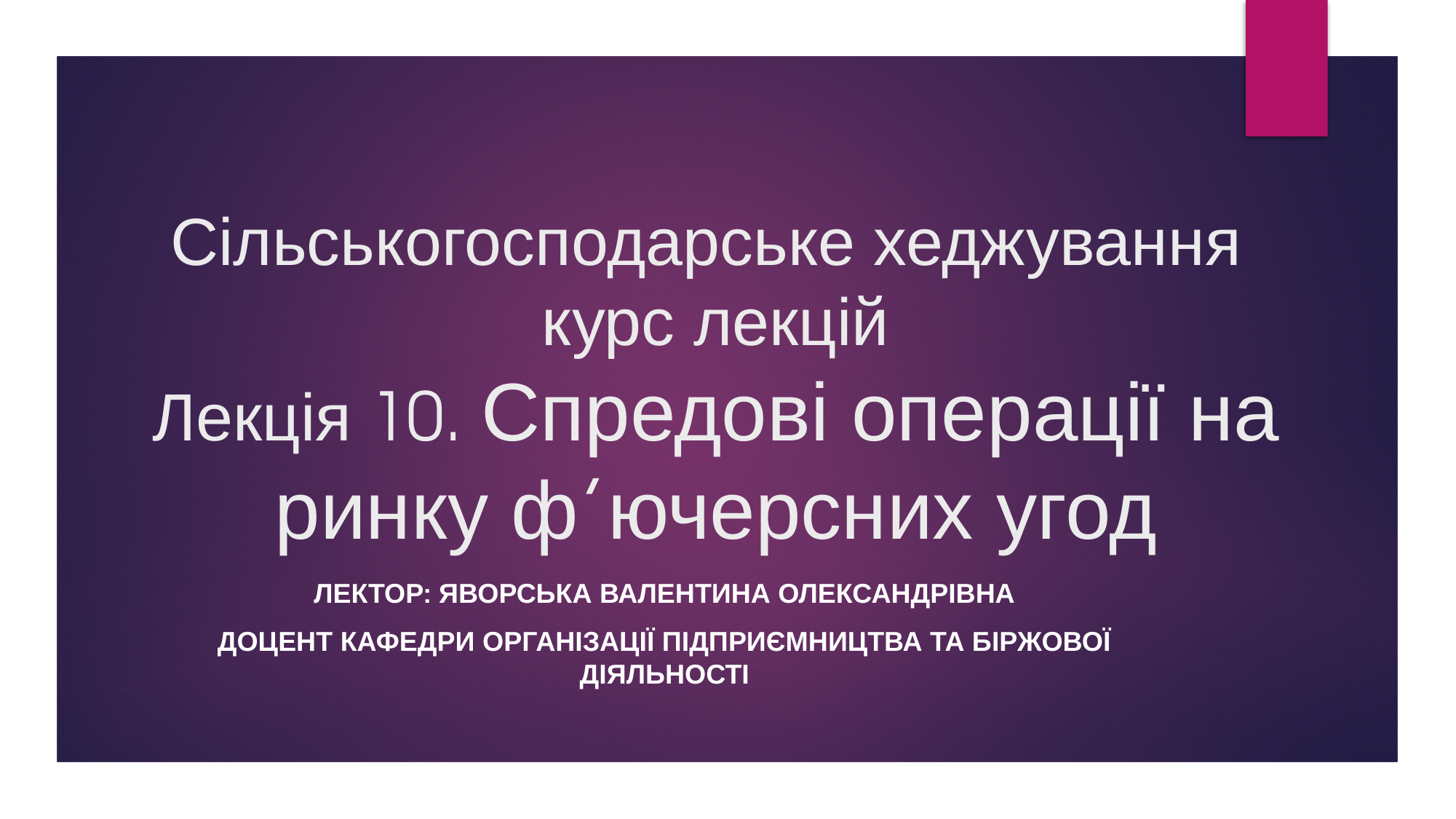

# Сільськогосподарське хеджування курс лекцій Лекція 10. Спредові операції на ринку ф’ючерсних угод
Лектор: ЯВОРСЬКА ВАЛЕНТИНА ОЛЕКСАНДРІВНА
Доцент кафедри організації підприємництва та біржової діяльності